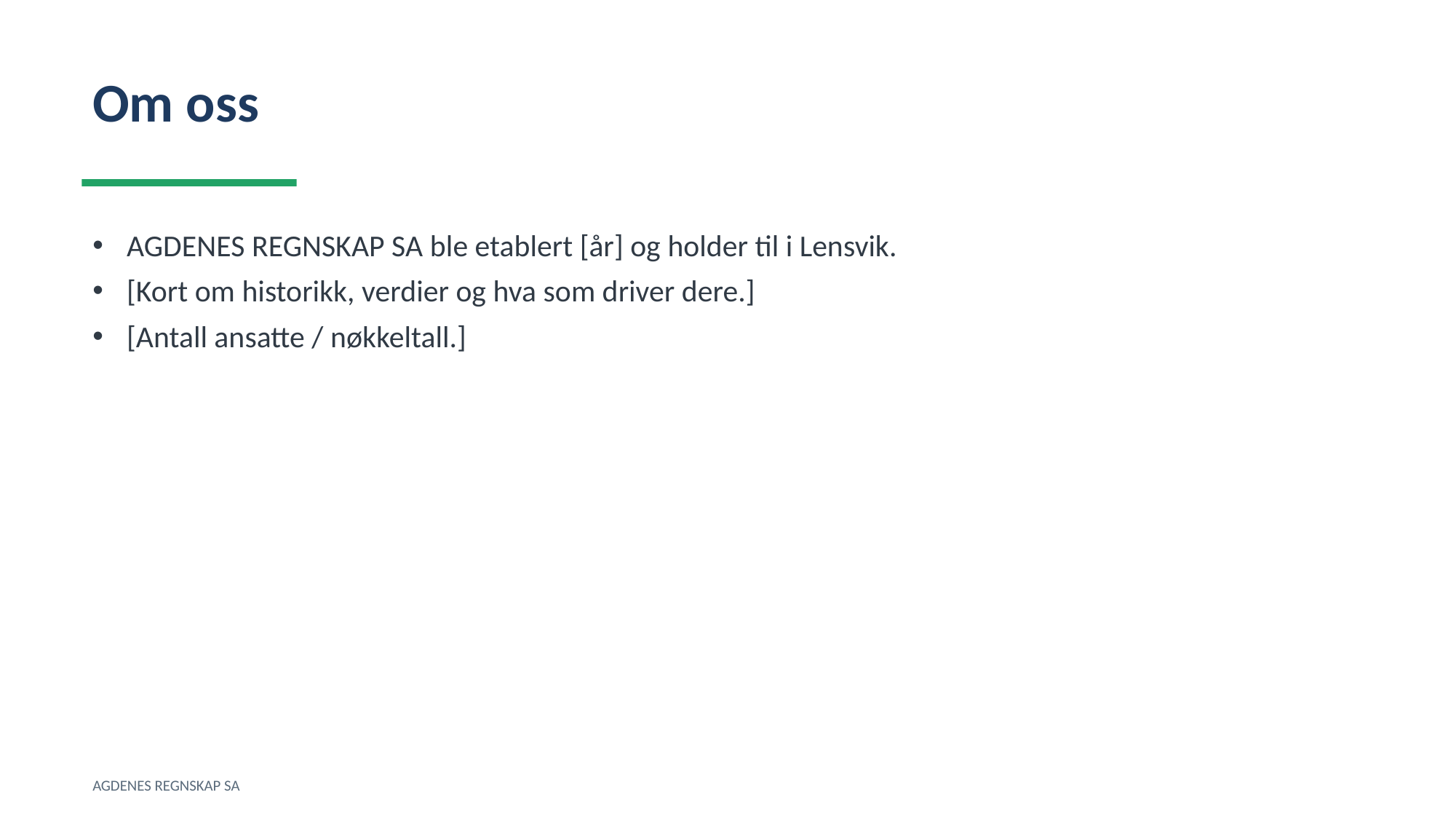

Om oss

AGDENES REGNSKAP SA ble etablert [år] og holder til i Lensvik.
[Kort om historikk, verdier og hva som driver dere.]
[Antall ansatte / nøkkeltall.]
AGDENES REGNSKAP SA